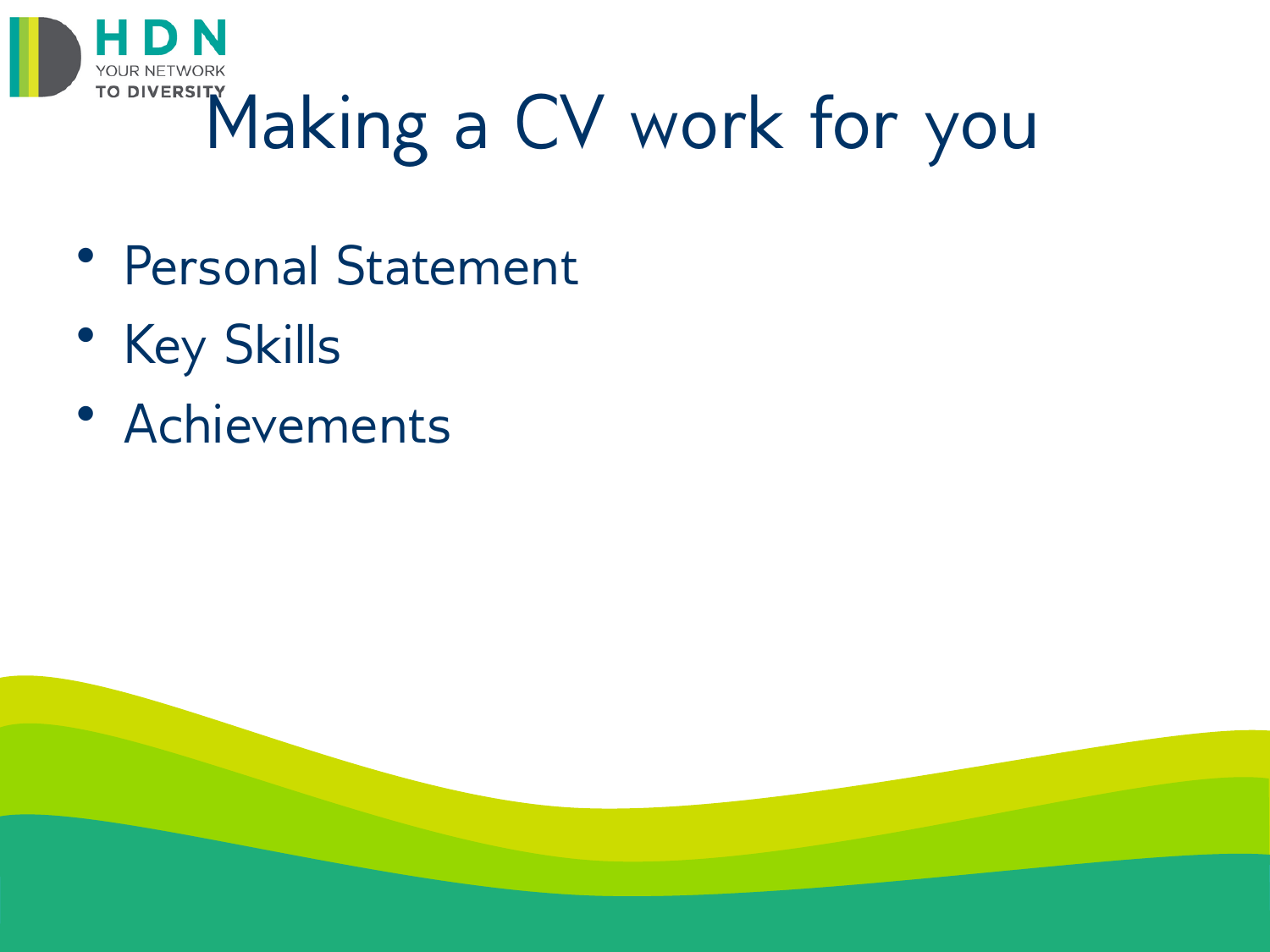

# Making a CV work for you
Personal Statement
Key Skills
Achievements